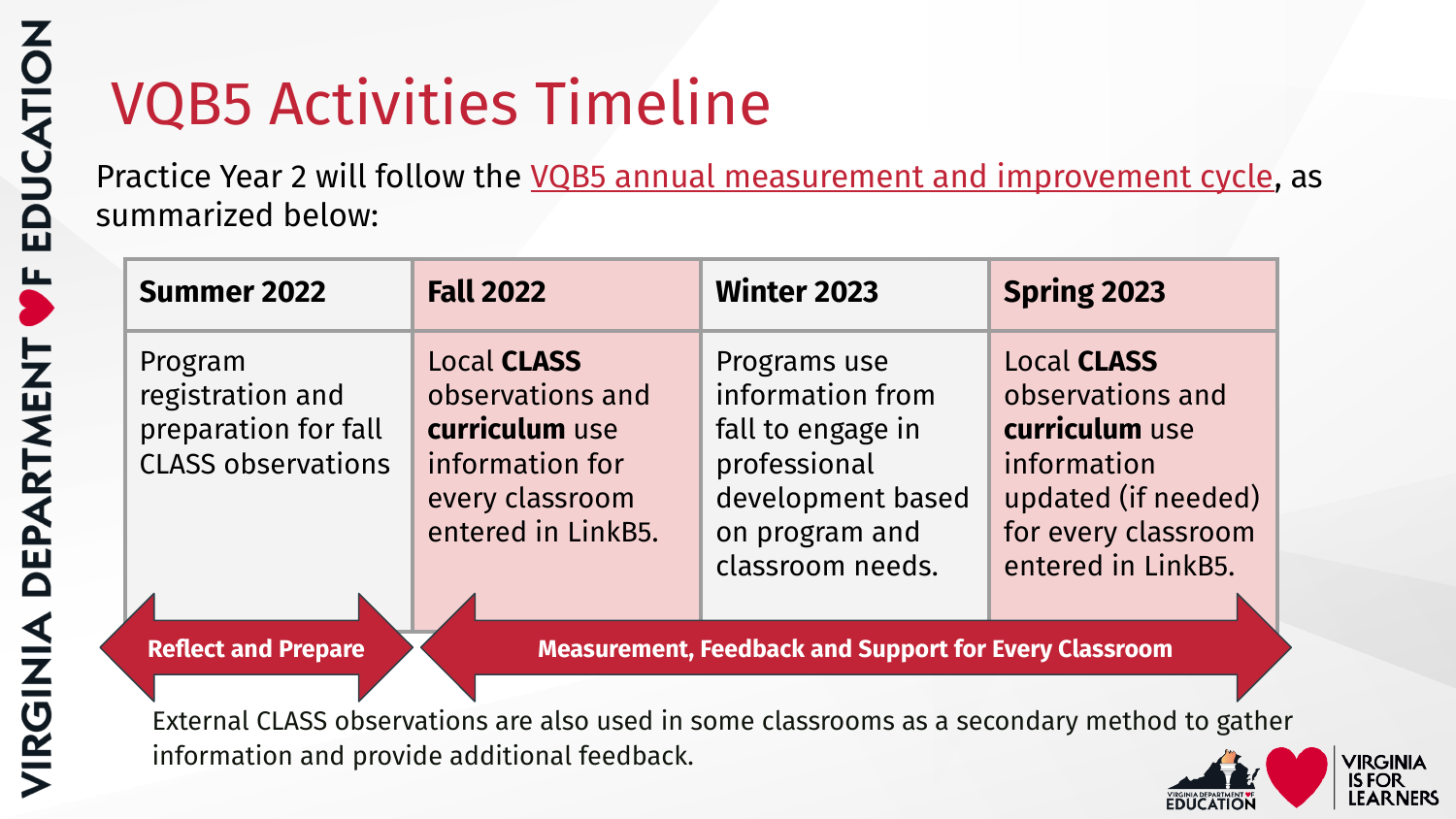

# VQB5 Activities Timeline
Practice Year 2 will follow the VQB5 annual measurement and improvement cycle, as summarized below:
| Summer 2022 | Fall 2022 | Winter 2023 | Spring 2023 |
| --- | --- | --- | --- |
| Program registration and preparation for fall CLASS observations | Local CLASS observations and curriculum use information for every classroom entered in LinkB5. | Programs use information from fall to engage in professional development based on program and classroom needs. | Local CLASS observations and curriculum use information updated (if needed) for every classroom entered in LinkB5. |
Reflect and Prepare
Measurement, Feedback and Support for Every Classroom
External CLASS observations are also used in some classrooms as a secondary method to gather information and provide additional feedback.